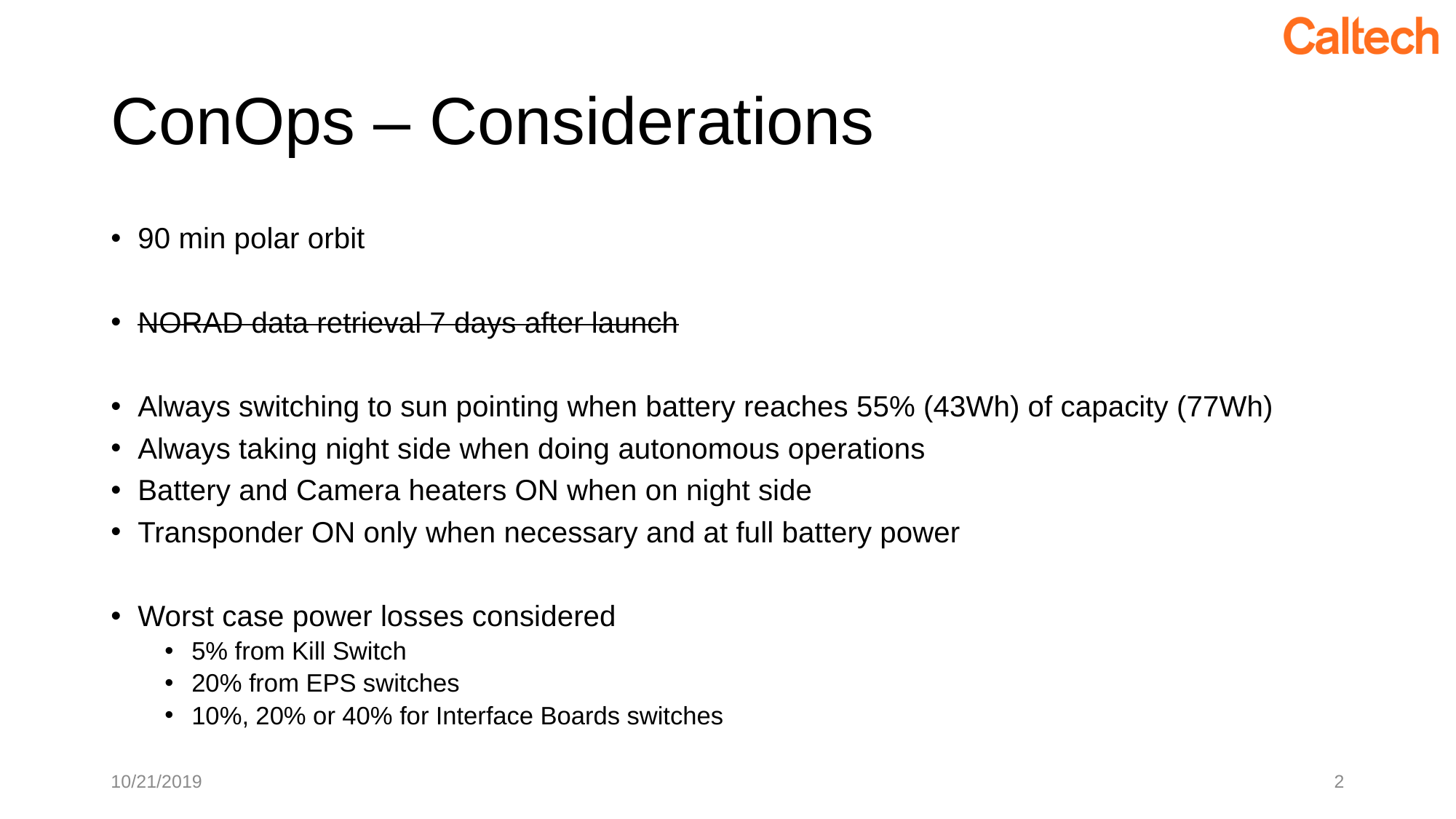

# ConOps – Considerations
90 min polar orbit

NORAD data retrieval 7 days after launch

Always switching to sun pointing when battery reaches 55% (43Wh) of capacity (77Wh)
Always taking night side when doing autonomous operations
Battery and Camera heaters ON when on night side
Transponder ON only when necessary and at full battery power

Worst case power losses considered
5% from Kill Switch
20% from EPS switches
10%, 20% or 40% for Interface Boards switches

10/21/2019
2